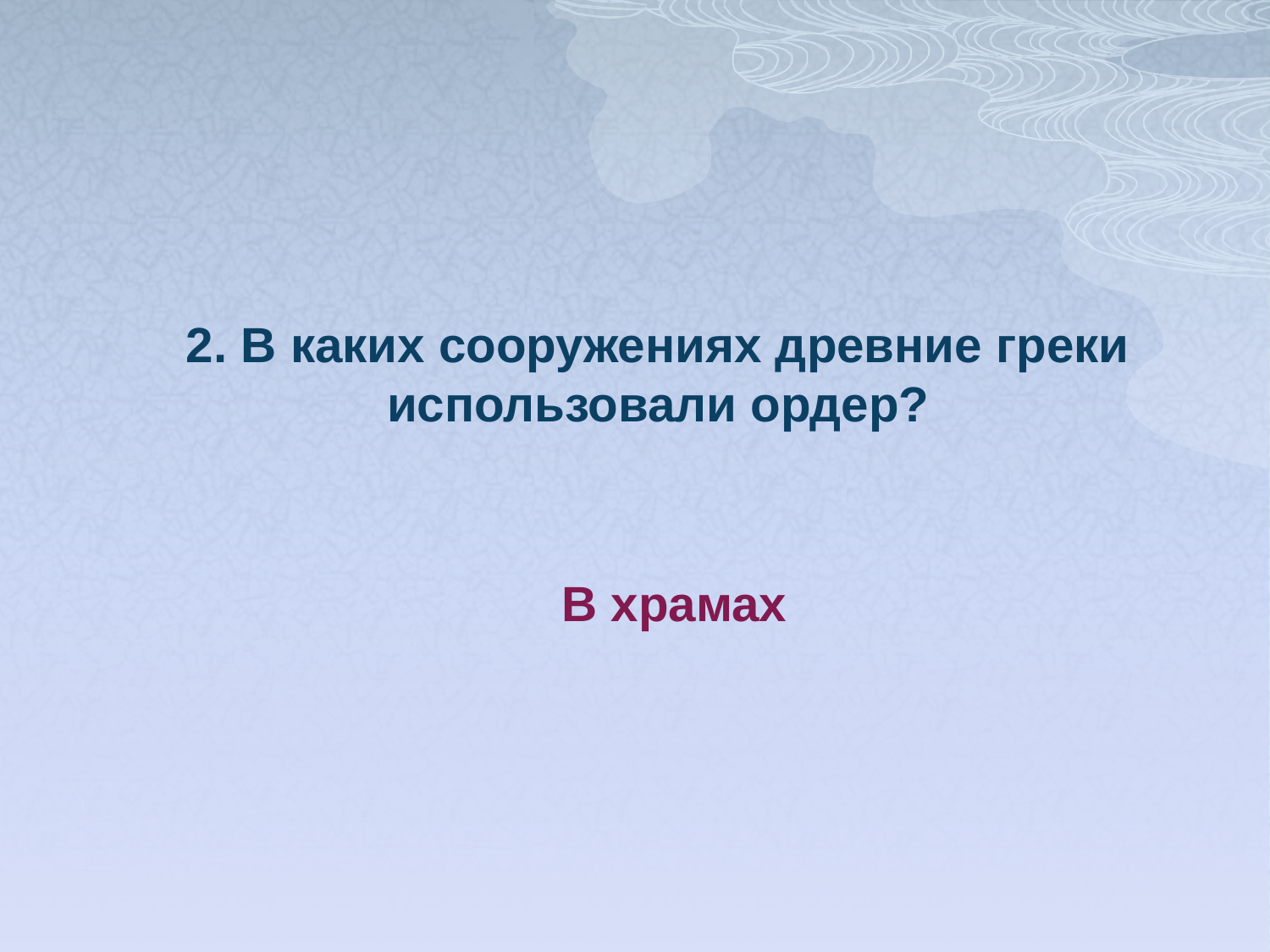

2. В каких сооружениях древние греки использовали ордер?
В храмах